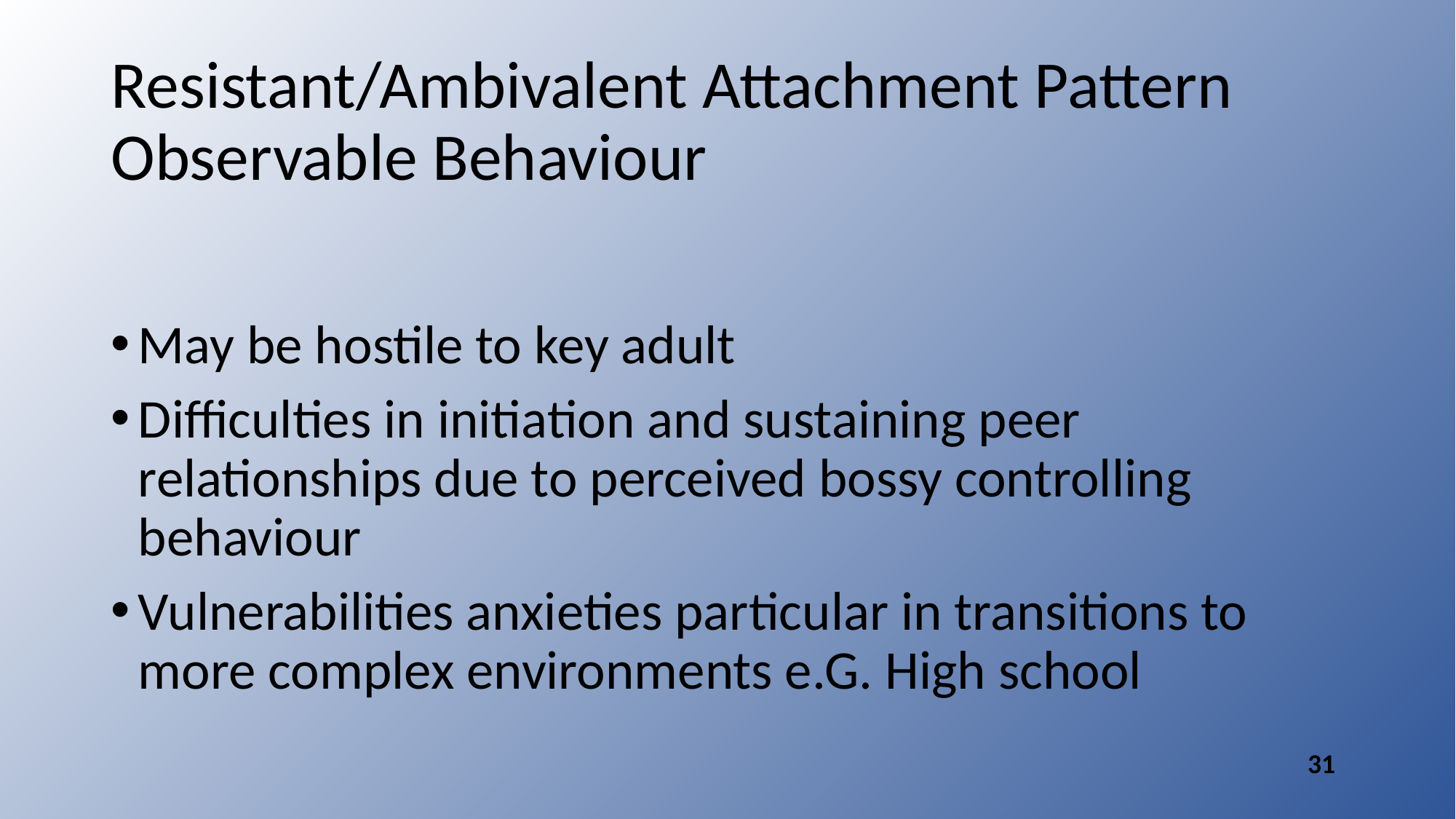

# Resistant/Ambivalent Attachment Pattern Observable Behaviour
May be hostile to key adult
Difficulties in initiation and sustaining peer relationships due to perceived bossy controlling behaviour
Vulnerabilities anxieties particular in transitions to more complex environments e.G. High school

31